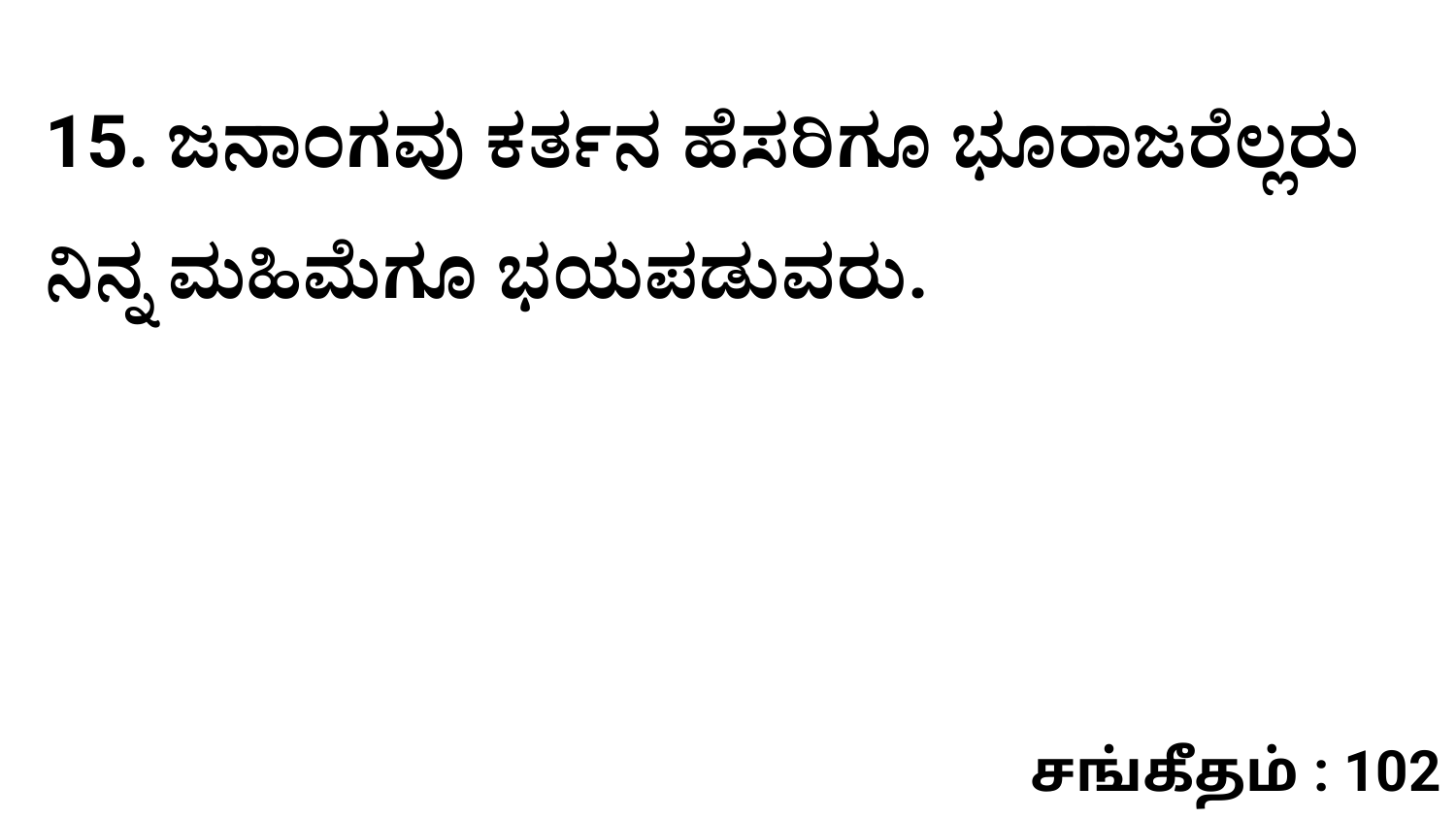

15. ಜನಾಂಗವು ಕರ್ತನ ಹೆಸರಿಗೂ ಭೂರಾಜರೆಲ್ಲರು ನಿನ್ನ ಮಹಿಮೆಗೂ ಭಯಪಡುವರು.
சங்கீதம் : 102